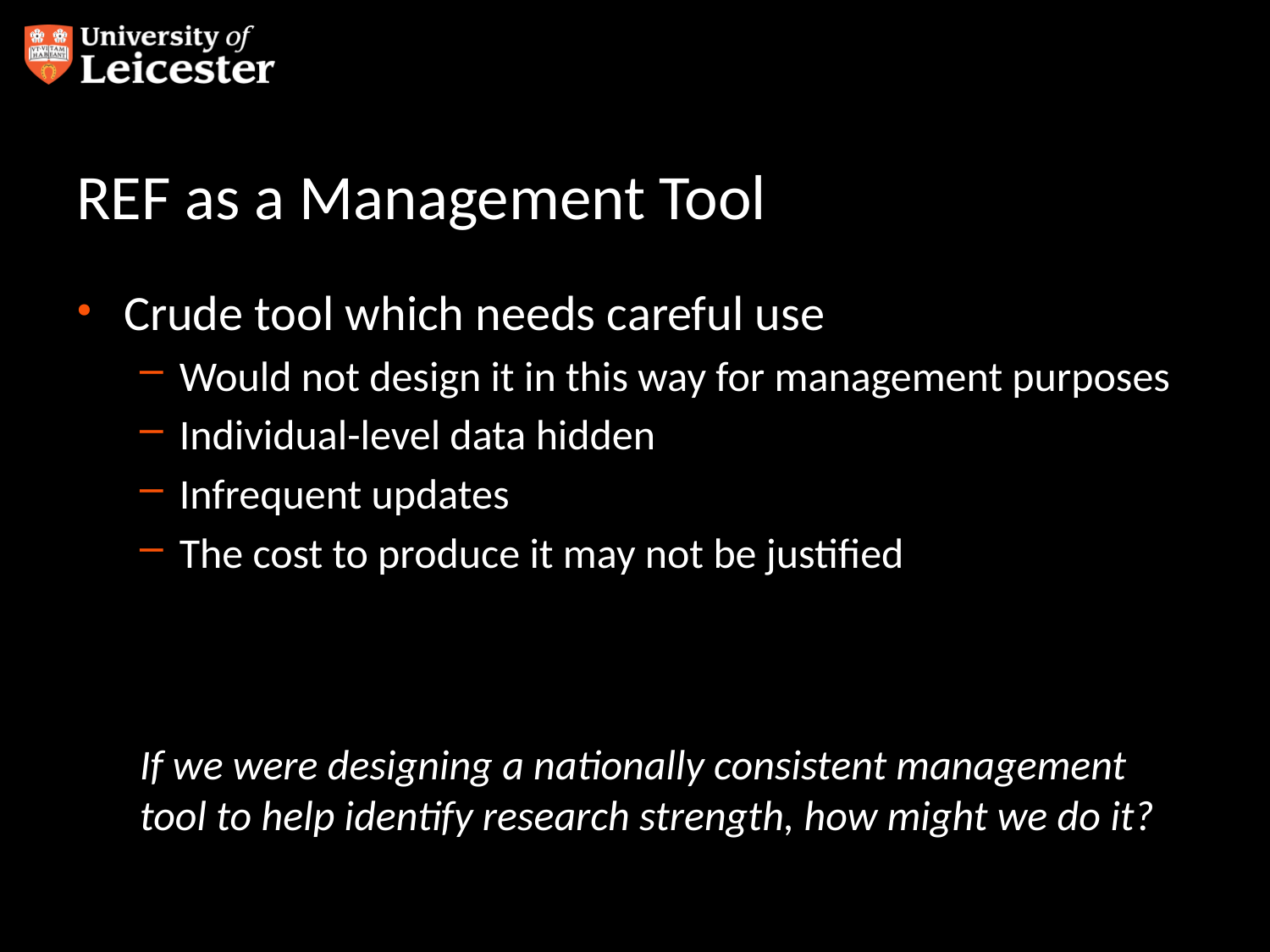

# REF as a Management Tool
Crude tool which needs careful use
Would not design it in this way for management purposes
Individual-level data hidden
Infrequent updates
The cost to produce it may not be justified

If we were designing a nationally consistent management tool to help identify research strength, how might we do it?